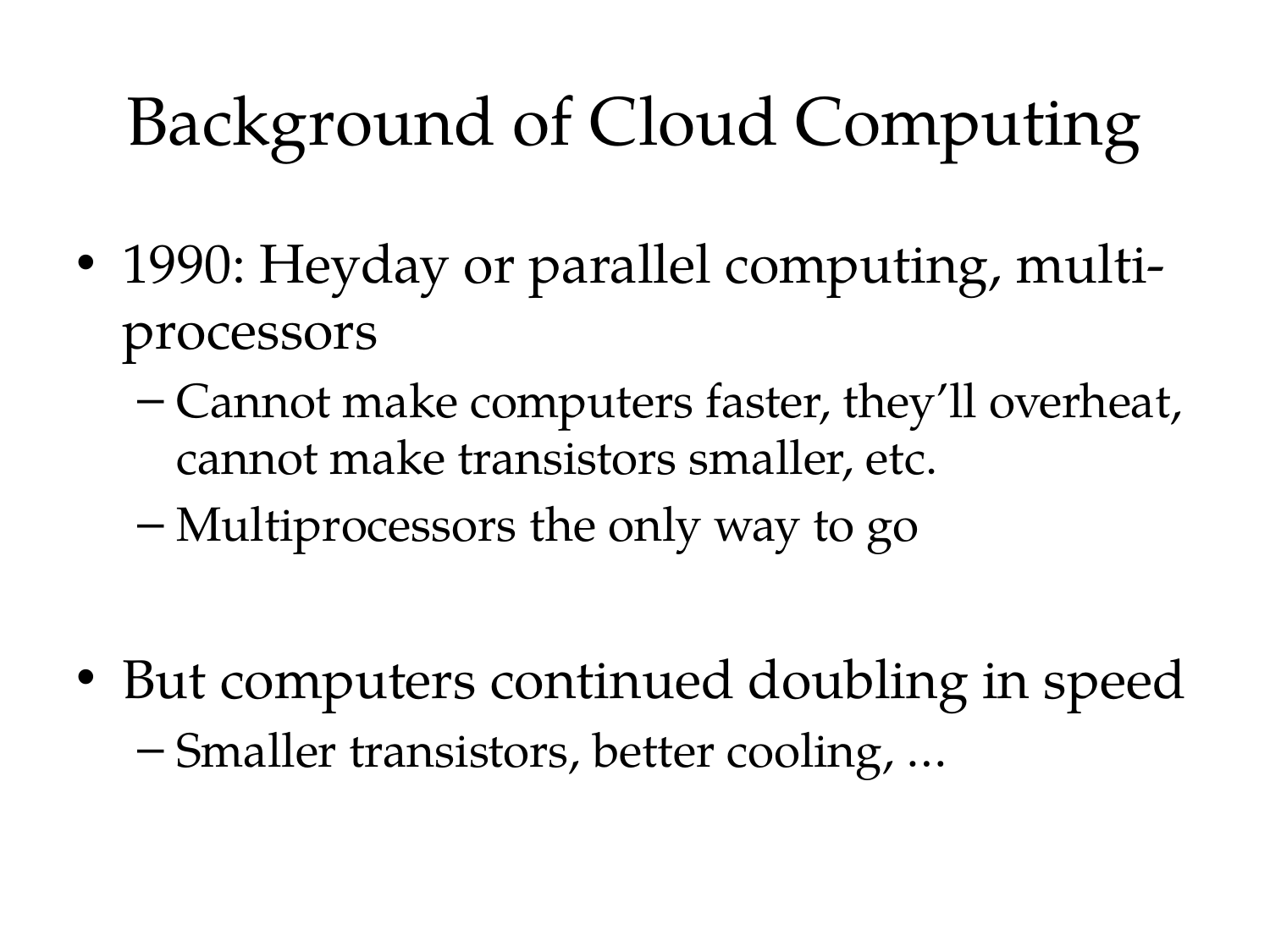

# Background of Cloud Computing
1990: Heyday or parallel computing, multi-processors
Cannot make computers faster, they’ll overheat, cannot make transistors smaller, etc.
Multiprocessors the only way to go

But computers continued doubling in speed
Smaller transistors, better cooling, …